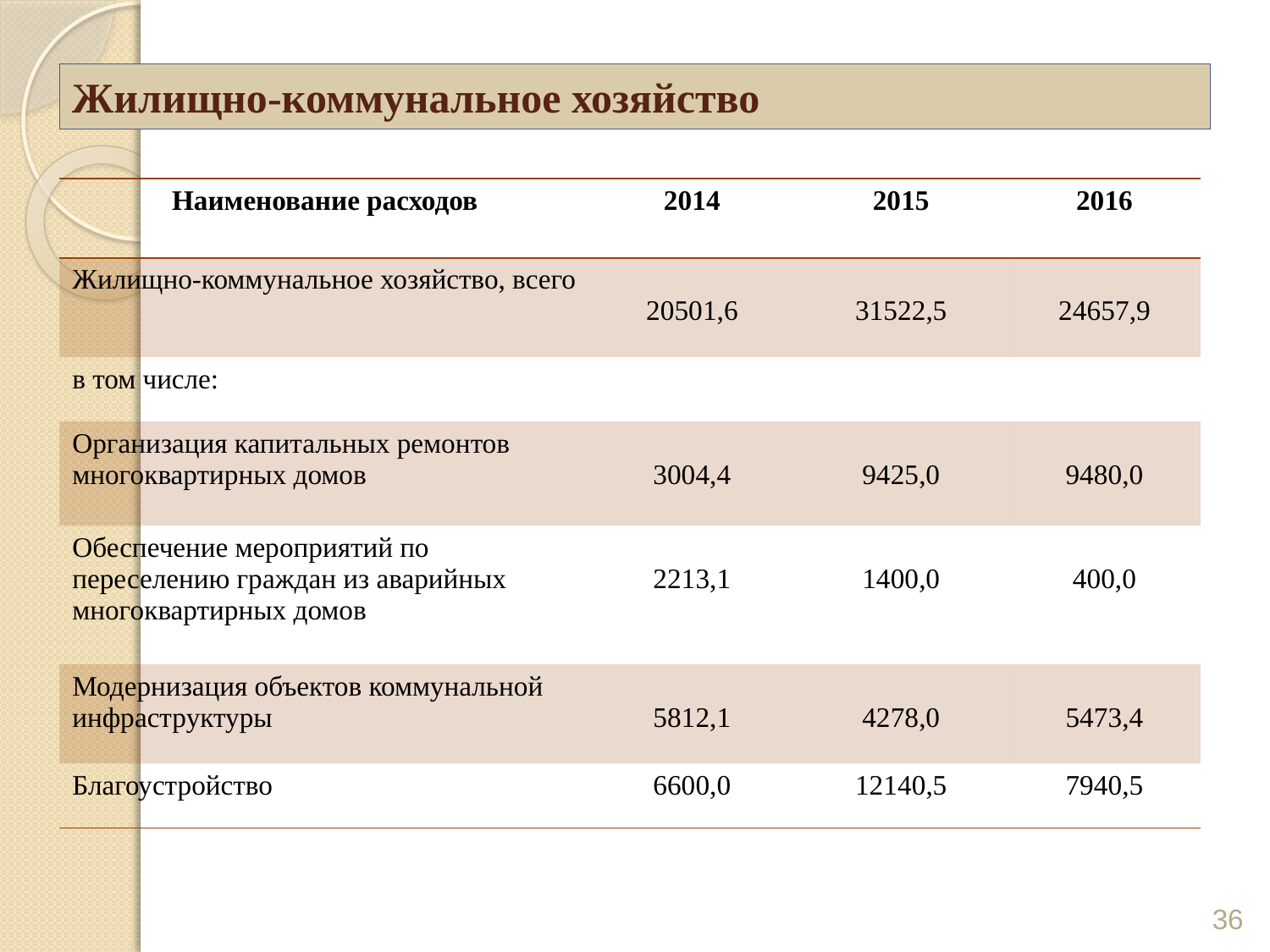

# Жилищно-коммунальное хозяйство
| Наименование расходов | 2014 | 2015 | 2016 |
| --- | --- | --- | --- |
| Жилищно-коммунальное хозяйство, всего | 20501,6 | 31522,5 | 24657,9 |
| в том числе: |  |  |  |
| Организация капитальных ремонтов многоквартирных домов | 3004,4 | 9425,0 | 9480,0 |
| Обеспечение мероприятий по переселению граждан из аварийных многоквартирных домов | 2213,1 | 1400,0 | 400,0 |
| Модернизация объектов коммунальной инфраструктуры | 5812,1 | 4278,0 | 5473,4 |
| Благоустройство | 6600,0 | 12140,5 | 7940,5 |
36